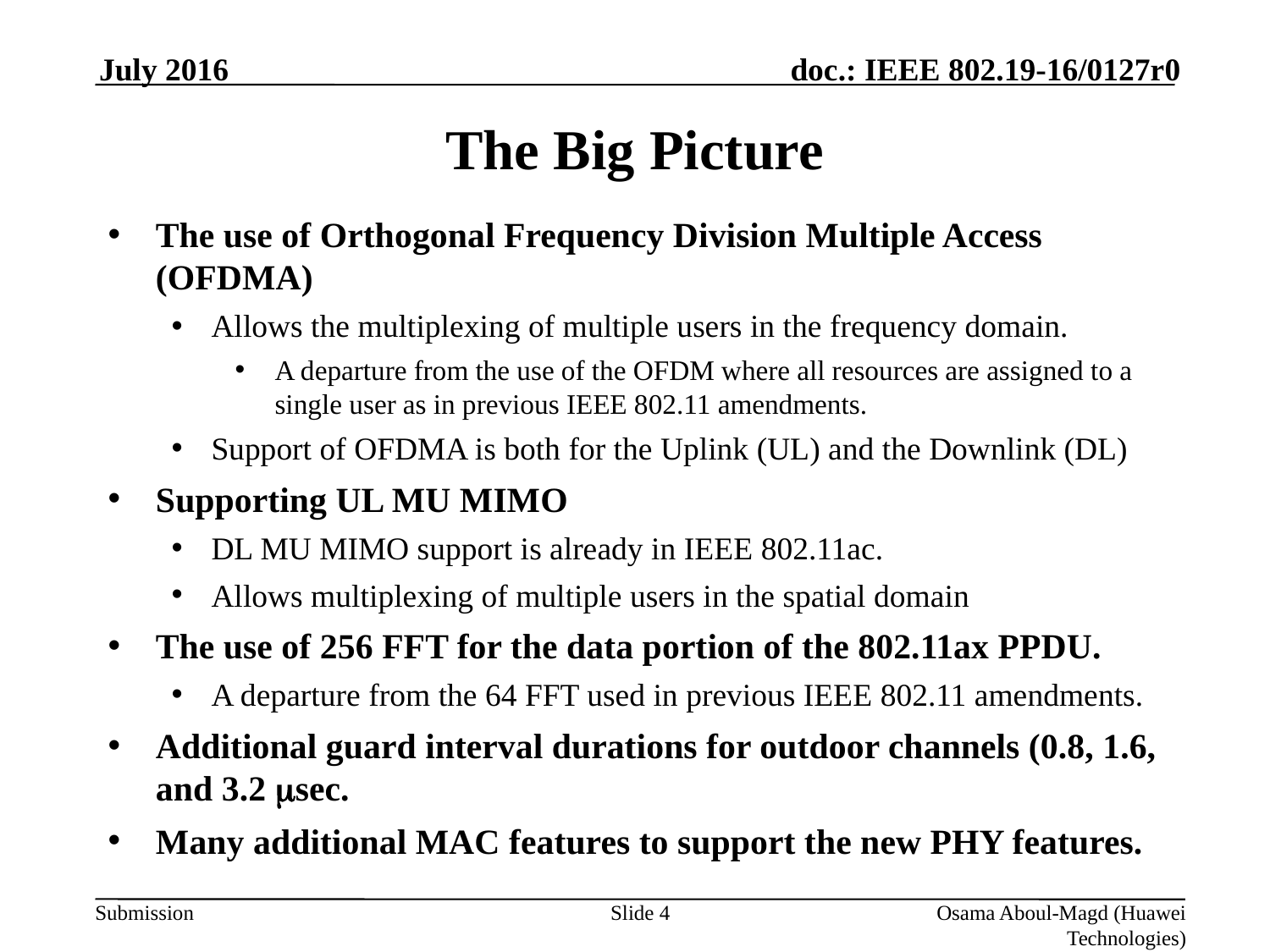

July 2016
# The Big Picture
The use of Orthogonal Frequency Division Multiple Access (OFDMA)
Allows the multiplexing of multiple users in the frequency domain.
A departure from the use of the OFDM where all resources are assigned to a single user as in previous IEEE 802.11 amendments.
Support of OFDMA is both for the Uplink (UL) and the Downlink (DL)
Supporting UL MU MIMO
DL MU MIMO support is already in IEEE 802.11ac.
Allows multiplexing of multiple users in the spatial domain
The use of 256 FFT for the data portion of the 802.11ax PPDU.
A departure from the 64 FFT used in previous IEEE 802.11 amendments.
Additional guard interval durations for outdoor channels (0.8, 1.6, and 3.2 μsec.
Many additional MAC features to support the new PHY features.
Slide 4
Osama Aboul-Magd (Huawei Technologies)